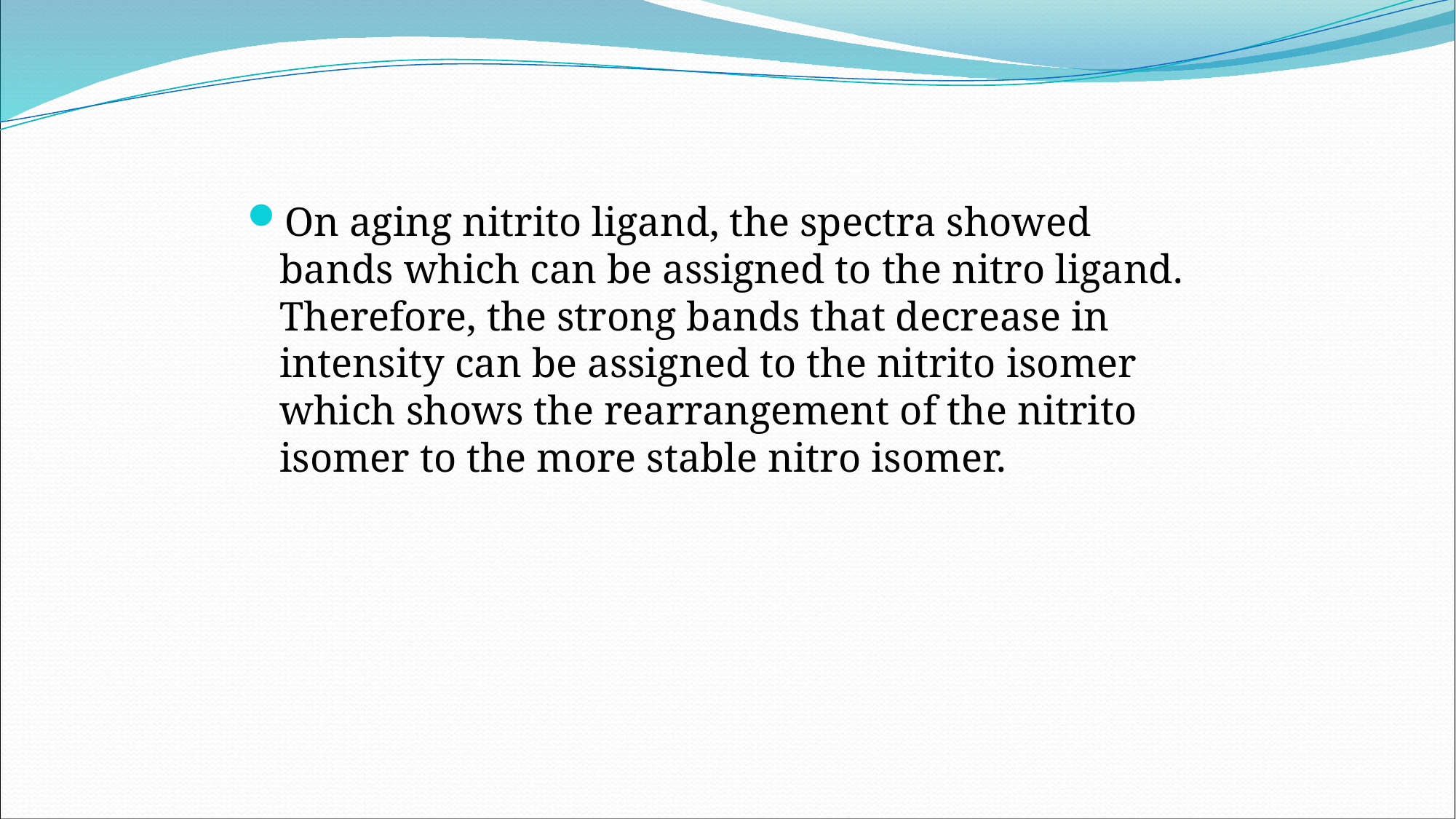

On aging nitrito ligand, the spectra showed bands which can be assigned to the nitro ligand. Therefore, the strong bands that decrease in intensity can be assigned to the nitrito isomer which shows the rearrangement of the nitrito isomer to the more stable nitro isomer.